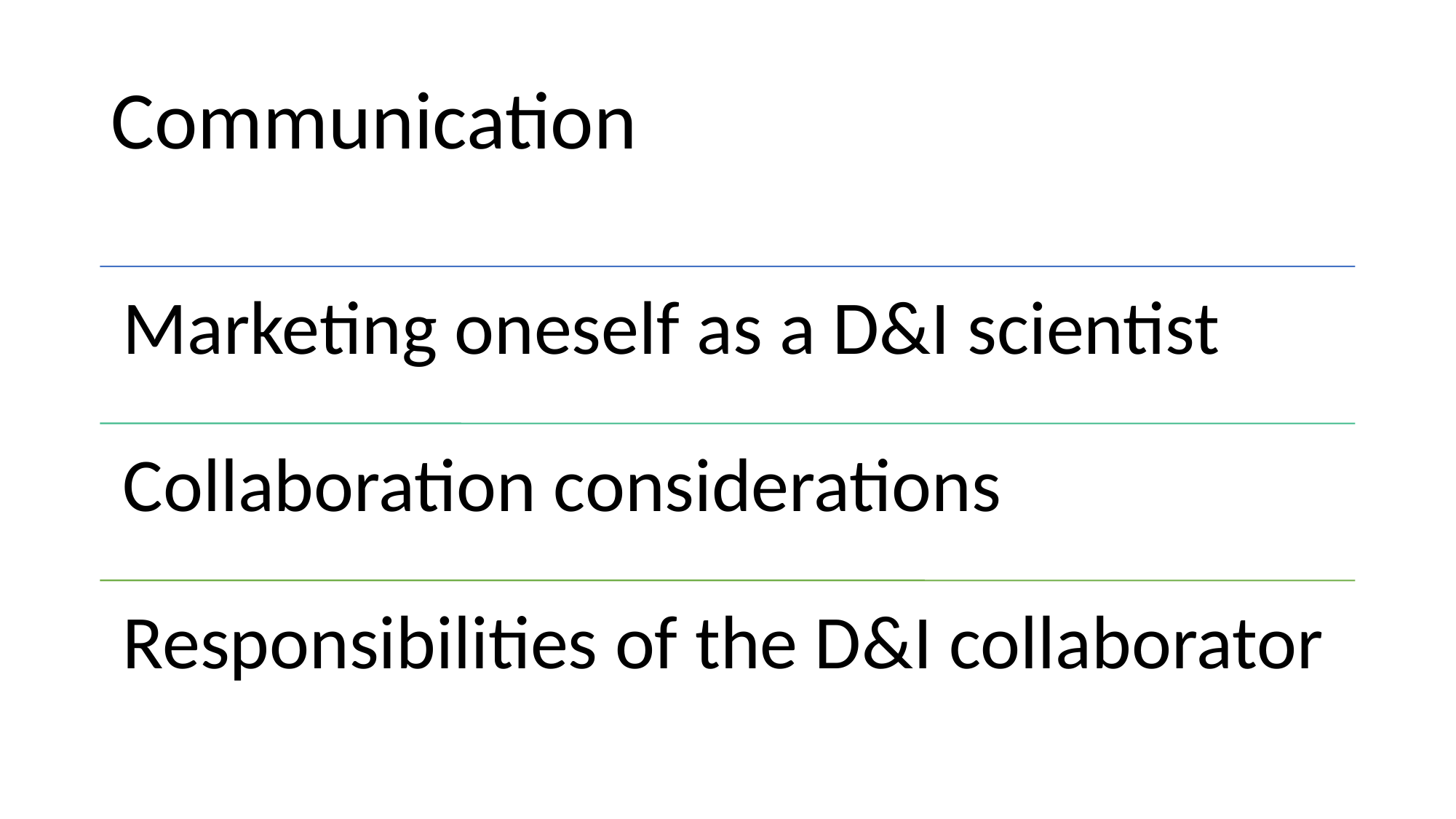

# Communication
Marketing oneself as a D&I scientist
Collaboration considerations
Responsibilities of the D&I collaborator